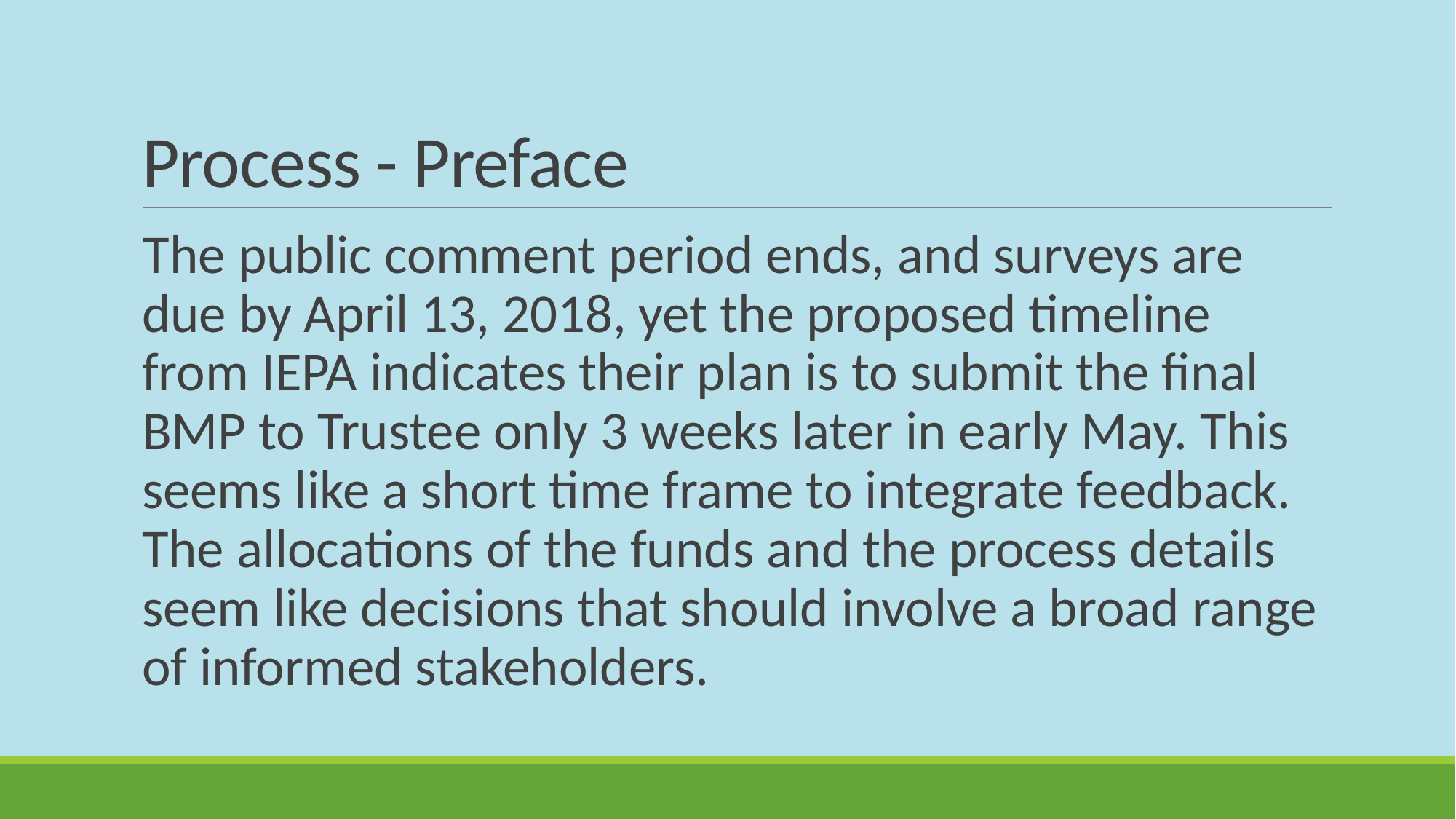

# Process - Preface
The public comment period ends, and surveys are due by April 13, 2018, yet the proposed timeline from IEPA indicates their plan is to submit the final BMP to Trustee only 3 weeks later in early May. This seems like a short time frame to integrate feedback.   The allocations of the funds and the process details seem like decisions that should involve a broad range of informed stakeholders.